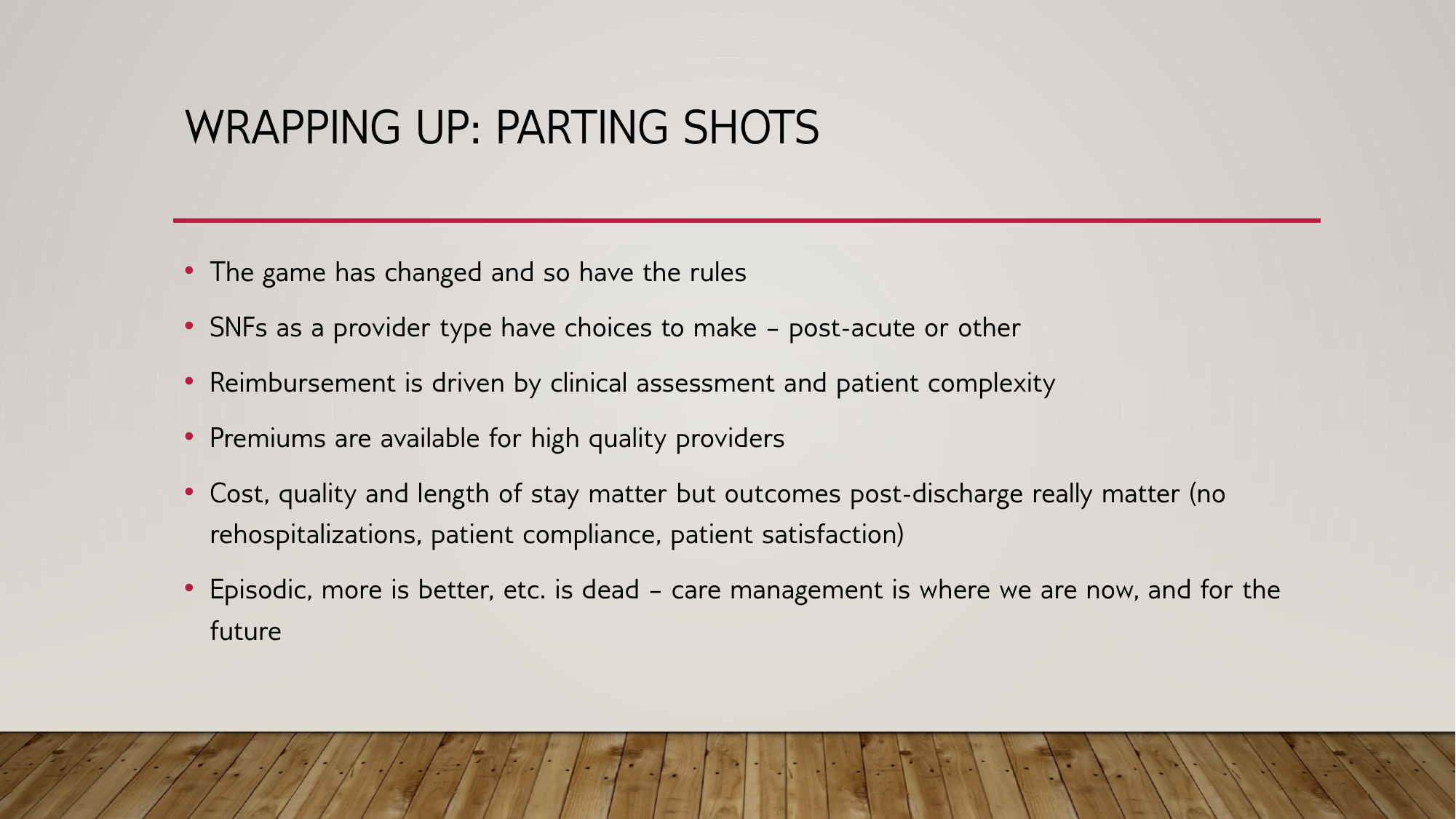

# Wrapping up: Parting shots
The game has changed and so have the rules
SNFs as a provider type have choices to make – post-acute or other
Reimbursement is driven by clinical assessment and patient complexity
Premiums are available for high quality providers
Cost, quality and length of stay matter but outcomes post-discharge really matter (no rehospitalizations, patient compliance, patient satisfaction)
Episodic, more is better, etc. is dead – care management is where we are now, and for the future